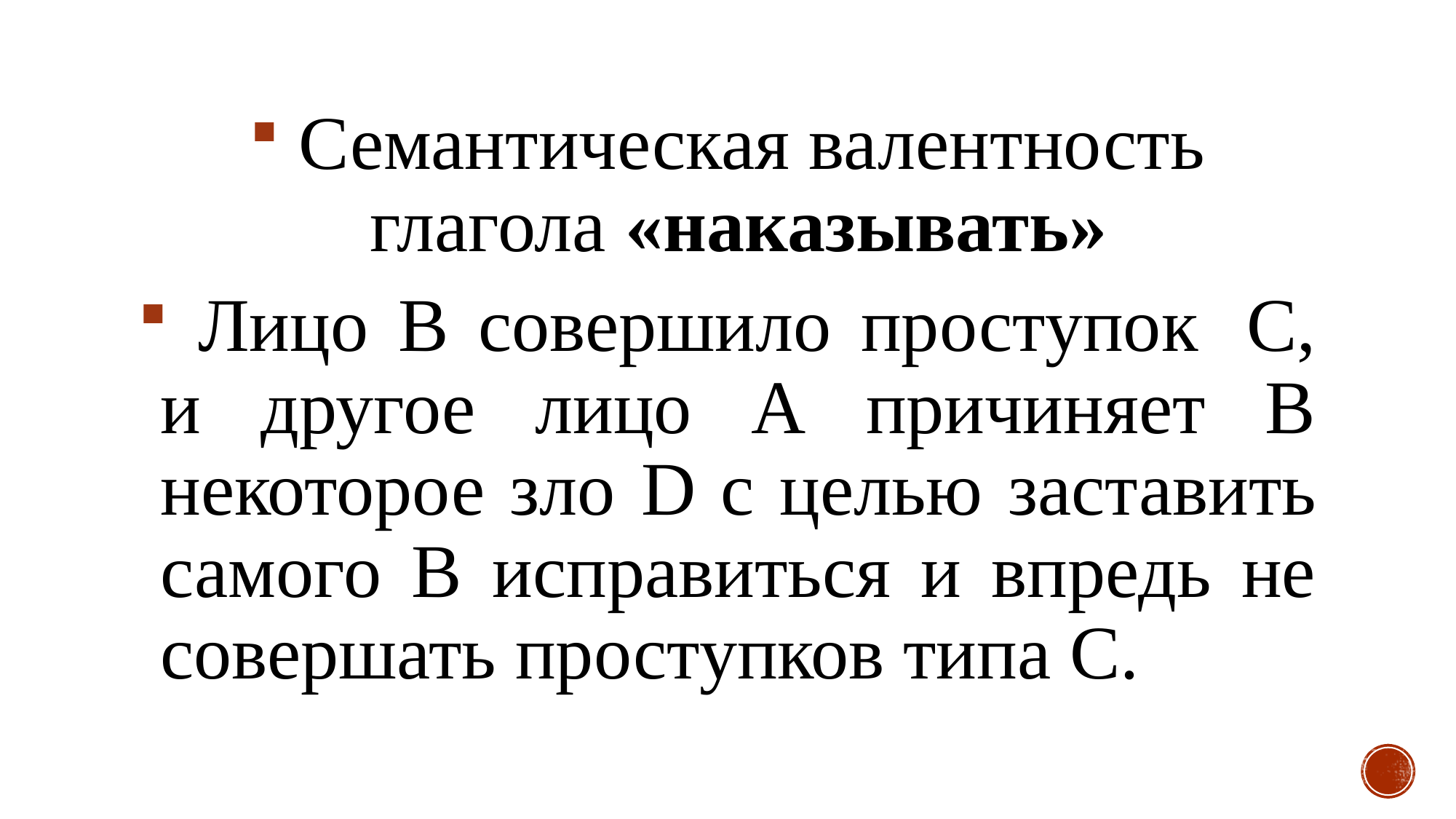

Семантическая валентность глагола «наказывать»
 Лицо B совершило проступок  С, и другое лицо А причиняет В некоторое зло D с целью заставить самого В исправиться и впредь не совершать проступков типа С.